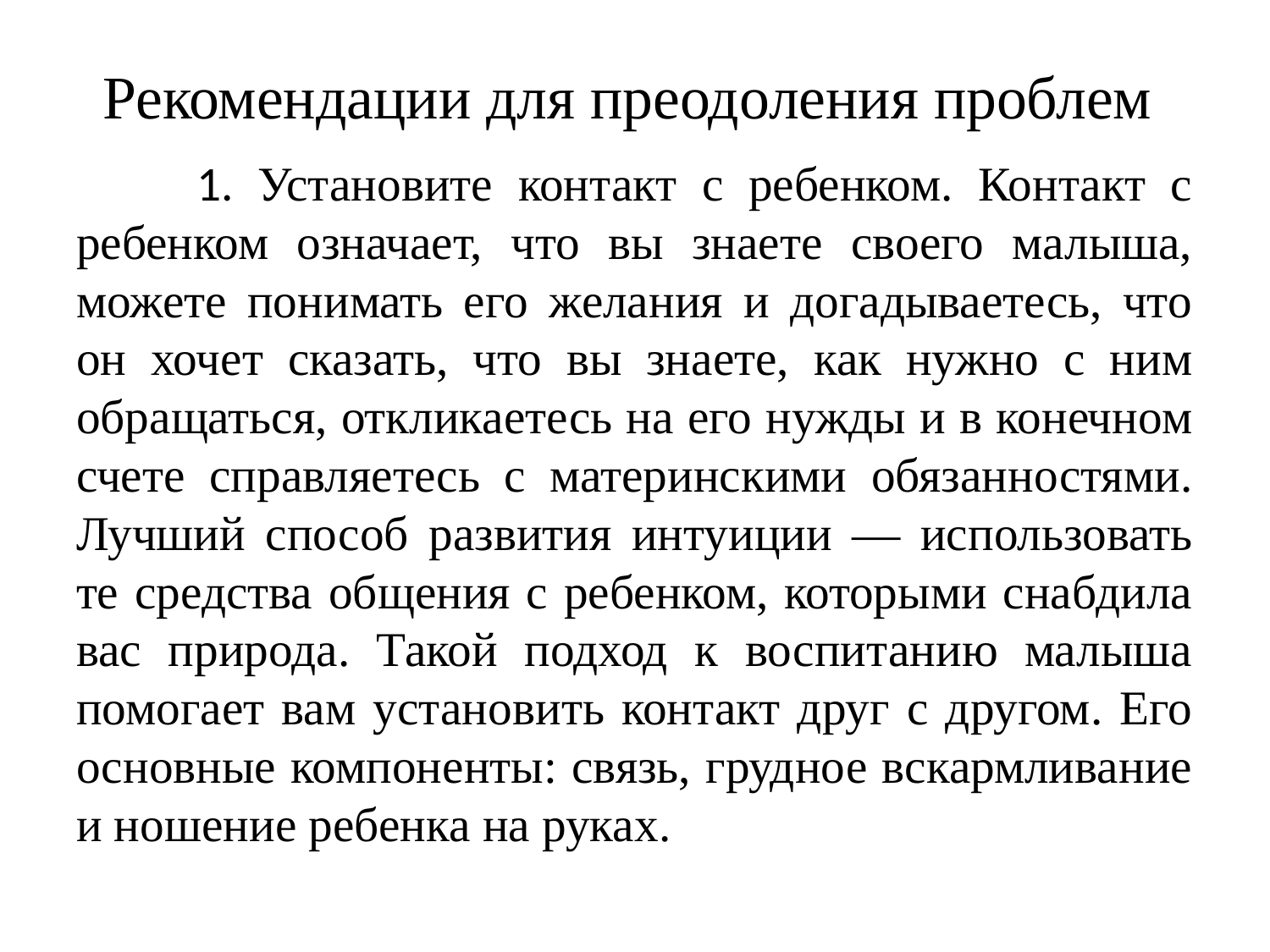

# Рекомендации для преодоления проблем
     1. Установите контакт с ребенком. Контакт с ребенком означает, что вы знаете своего малыша, можете понимать его желания и догадываетесь, что он хочет сказать, что вы знаете, как нужно с ним обращаться, откликаетесь на его нужды и в конечном счете справляетесь с материнскими обязанностями. Лучший способ развития интуиции — использовать те средства общения с ребенком, которыми снабдила вас природа. Такой подход к воспитанию малыша помогает вам установить контакт друг с другом. Его основные компоненты: связь, грудное вскармливание и ношение ребенка на руках.